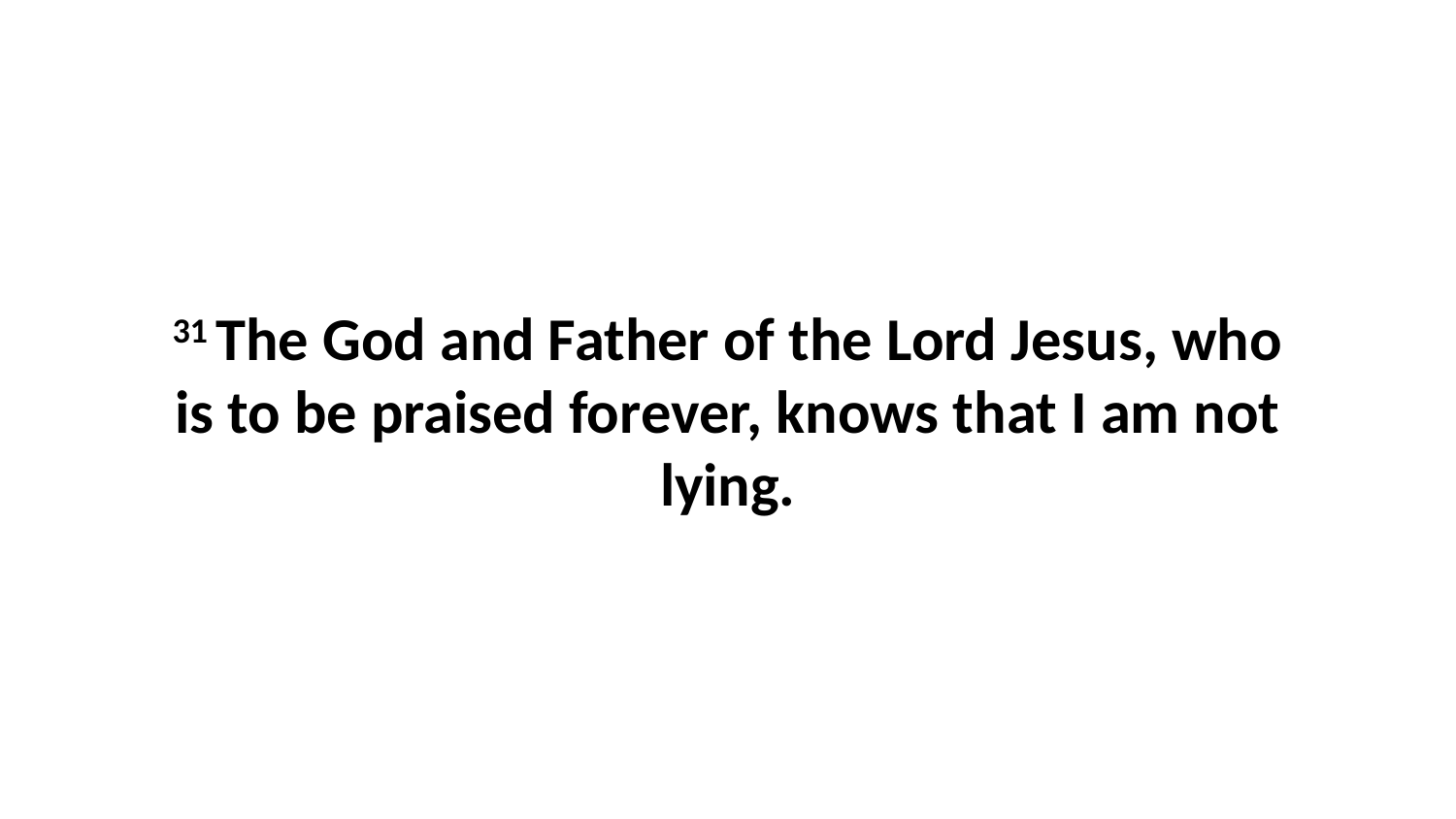

31 The God and Father of the Lord Jesus, who is to be praised forever, knows that I am not lying.